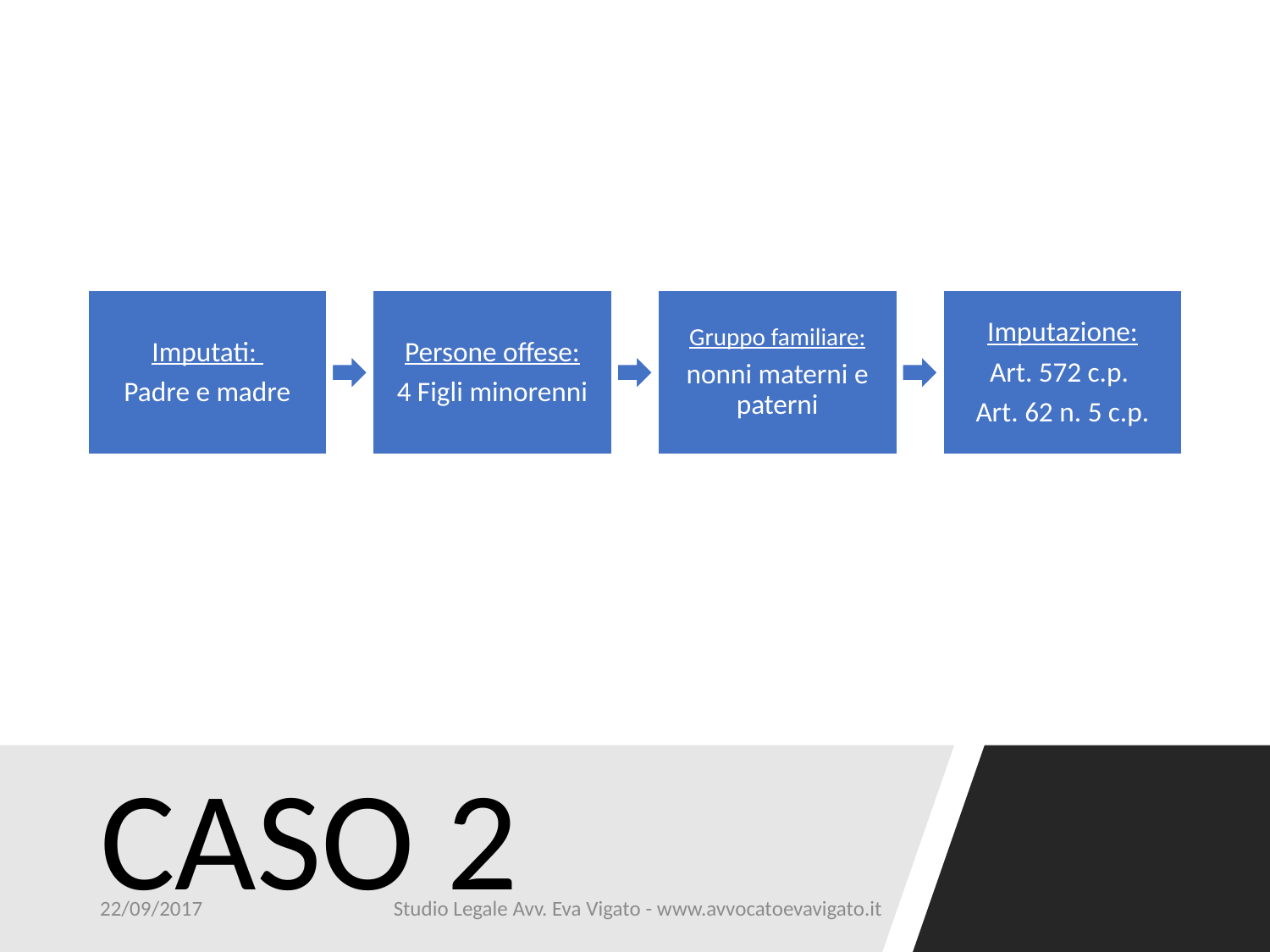

Imputati:
Padre e madre
Persone offese:
4 Figli minorenni
Gruppo familiare:
nonni materni e paterni
Imputazione:
Art. 572 c.p.
Art. 62 n. 5 c.p.

# CASO 2
22/09/2017
Studio Legale Avv. Eva Vigato - www.avvocatoevavigato.it
51